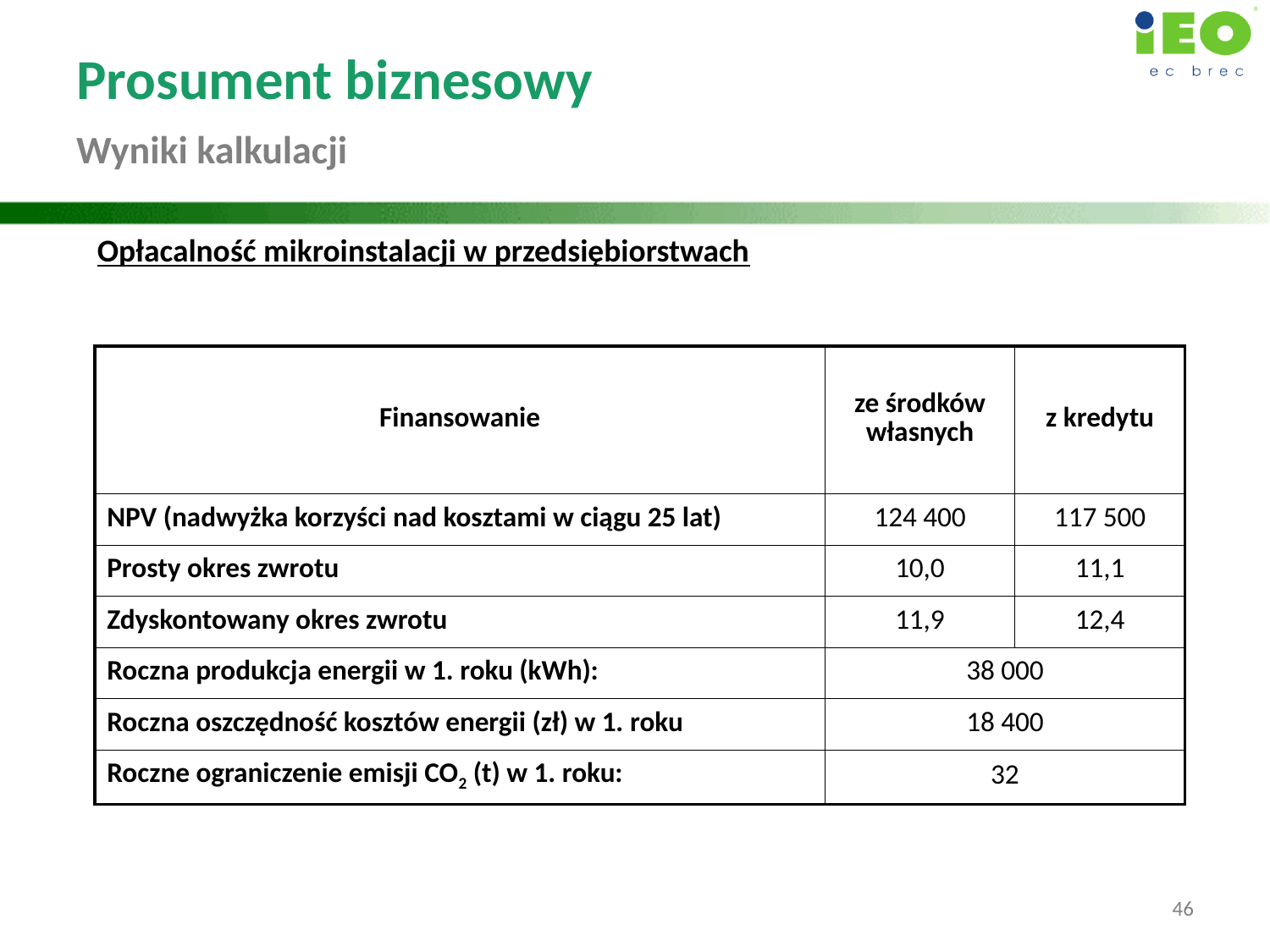

Prosument biznesowy
Wyniki kalkulacji
Opłacalność mikroinstalacji w przedsiębiorstwach
| Finansowanie | ze środków własnych | z kredytu |
| --- | --- | --- |
| NPV (nadwyżka korzyści nad kosztami w ciągu 25 lat) | 124 400 | 117 500 |
| Prosty okres zwrotu | 10,0 | 11,1 |
| Zdyskontowany okres zwrotu | 11,9 | 12,4 |
| Roczna produkcja energii w 1. roku (kWh): | 38 000 |  |
| Roczna oszczędność kosztów energii (zł) w 1. roku | 18 400 |  |
| Roczne ograniczenie emisji CO2 (t) w 1. roku: | 32 |  |
46